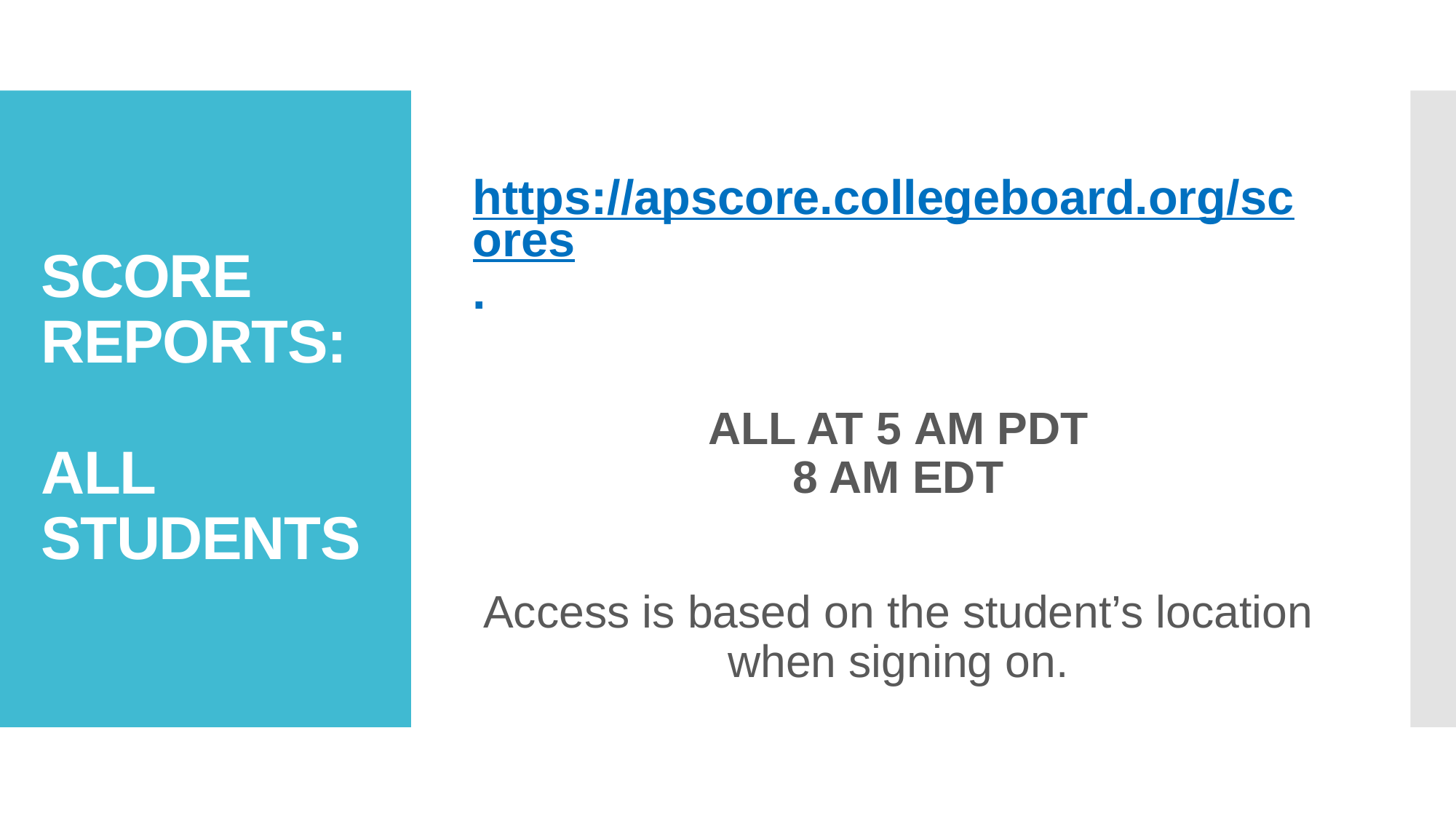

https://apscore.collegeboard.org/scores.

ALL AT 5 am pdt
8 am edt

Access is based on the student’s location when signing on.
# SCORE REPORTS: ALL STUDENTS